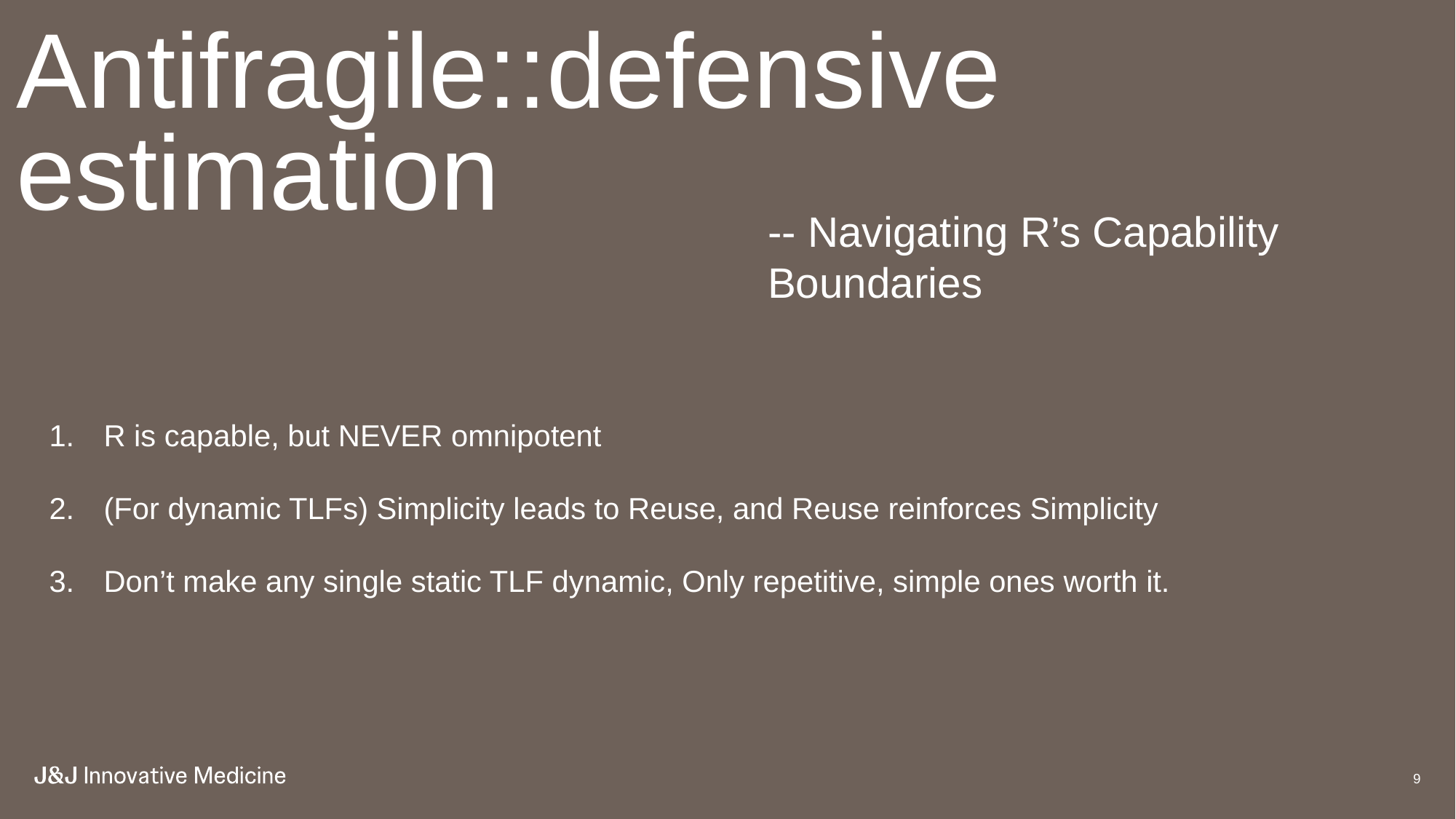

# Antifragile::defensive estimation
-- Navigating R’s Capability Boundaries
R is capable, but NEVER omnipotent
(For dynamic TLFs) Simplicity leads to Reuse, and Reuse reinforces Simplicity
Don’t make any single static TLF dynamic, Only repetitive, simple ones worth it.
9